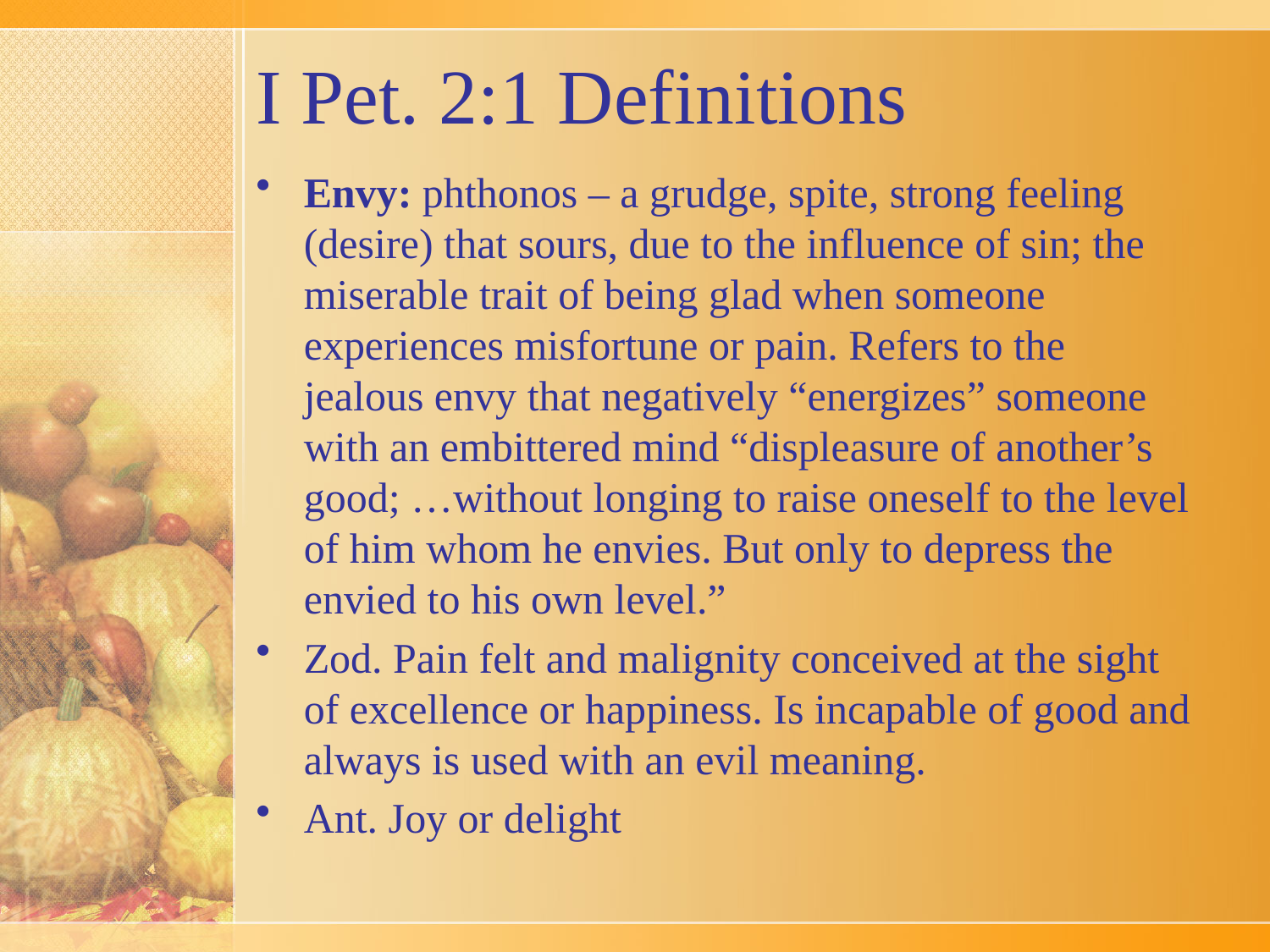

# I Pet. 2:1 Definitions
Envy: phthonos – a grudge, spite, strong feeling (desire) that sours, due to the influence of sin; the miserable trait of being glad when someone experiences misfortune or pain. Refers to the jealous envy that negatively “energizes” someone with an embittered mind “displeasure of another’s good; …without longing to raise oneself to the level of him whom he envies. But only to depress the envied to his own level.”
Zod. Pain felt and malignity conceived at the sight of excellence or happiness. Is incapable of good and always is used with an evil meaning.
Ant. Joy or delight